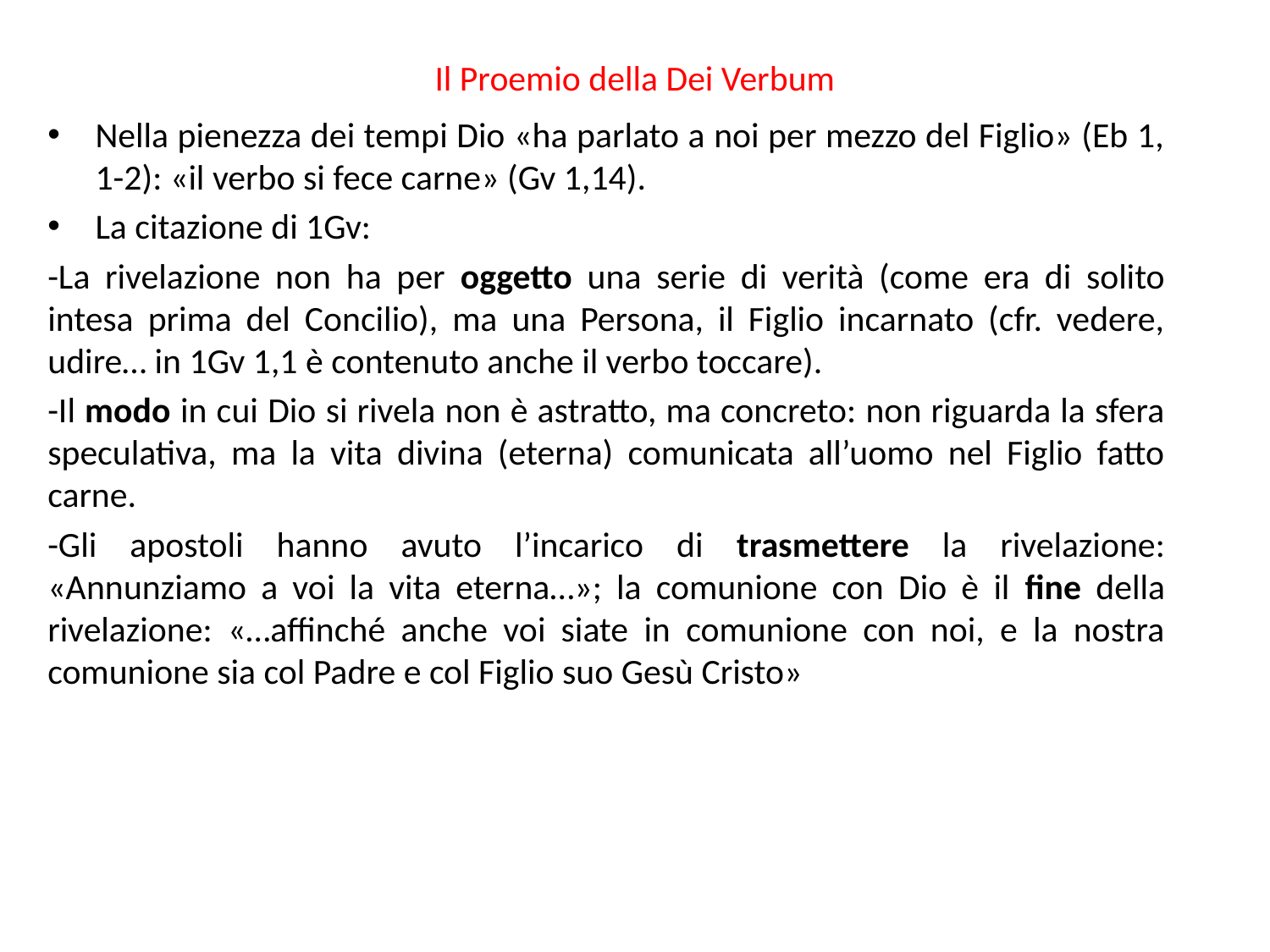

# Il Proemio della Dei Verbum
Nella pienezza dei tempi Dio «ha parlato a noi per mezzo del Figlio» (Eb 1, 1-2): «il verbo si fece carne» (Gv 1,14).
La citazione di 1Gv:
-La rivelazione non ha per oggetto una serie di verità (come era di solito intesa prima del Concilio), ma una Persona, il Figlio incarnato (cfr. vedere, udire… in 1Gv 1,1 è contenuto anche il verbo toccare).
-Il modo in cui Dio si rivela non è astratto, ma concreto: non riguarda la sfera speculativa, ma la vita divina (eterna) comunicata all’uomo nel Figlio fatto carne.
-Gli apostoli hanno avuto l’incarico di trasmettere la rivelazione: «Annunziamo a voi la vita eterna…»; la comunione con Dio è il fine della rivelazione: «…affinché anche voi siate in comunione con noi, e la nostra comunione sia col Padre e col Figlio suo Gesù Cristo»